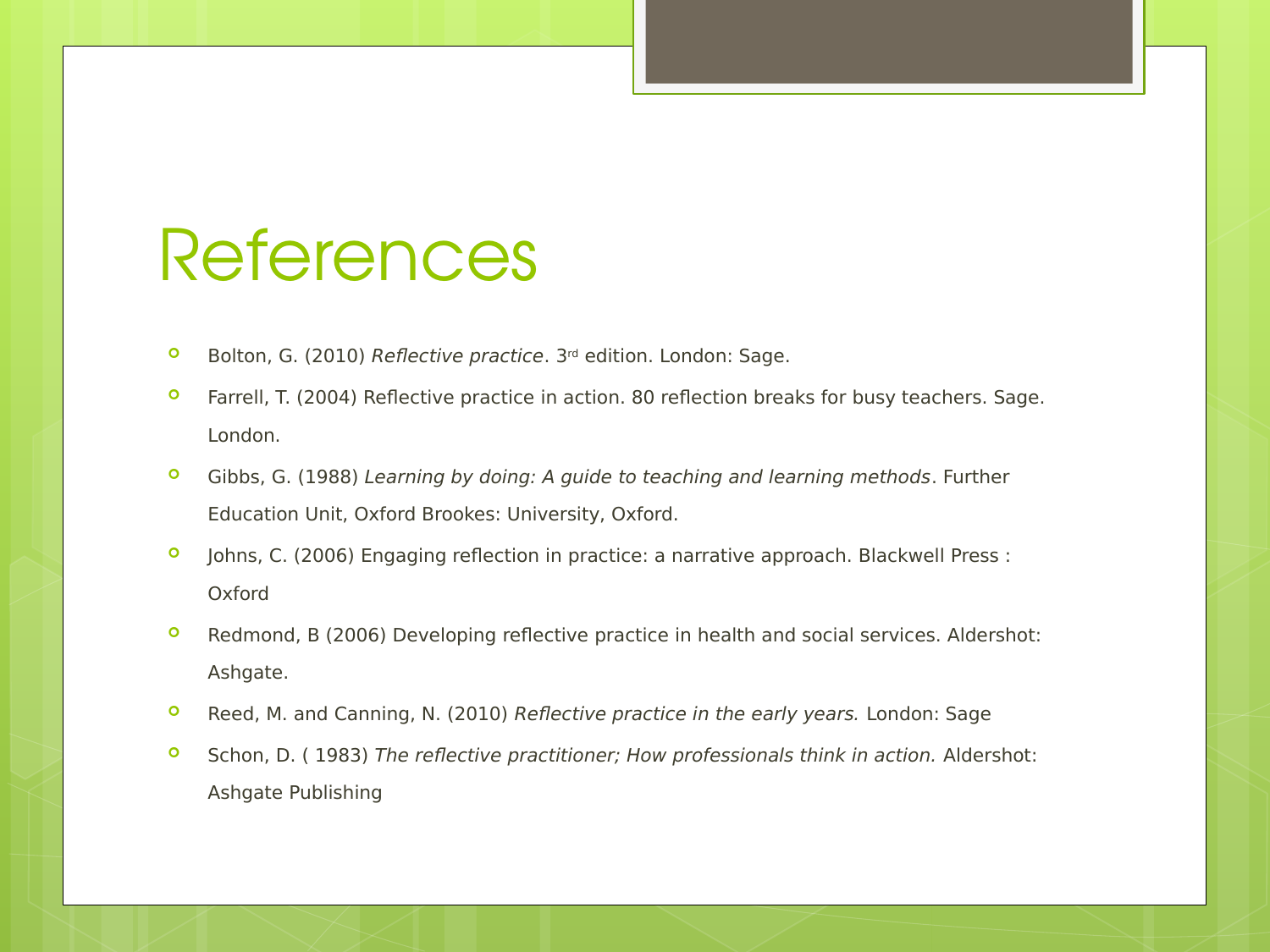

# References
Bolton, G. (2010) Reflective practice. 3rd edition. London: Sage.
Farrell, T. (2004) Reflective practice in action. 80 reflection breaks for busy teachers. Sage. London.
Gibbs, G. (1988) Learning by doing: A guide to teaching and learning methods. Further Education Unit, Oxford Brookes: University, Oxford.
Johns, C. (2006) Engaging reflection in practice: a narrative approach. Blackwell Press : Oxford
Redmond, B (2006) Developing reflective practice in health and social services. Aldershot: Ashgate.
Reed, M. and Canning, N. (2010) Reflective practice in the early years. London: Sage
Schon, D. ( 1983) The reflective practitioner; How professionals think in action. Aldershot: Ashgate Publishing